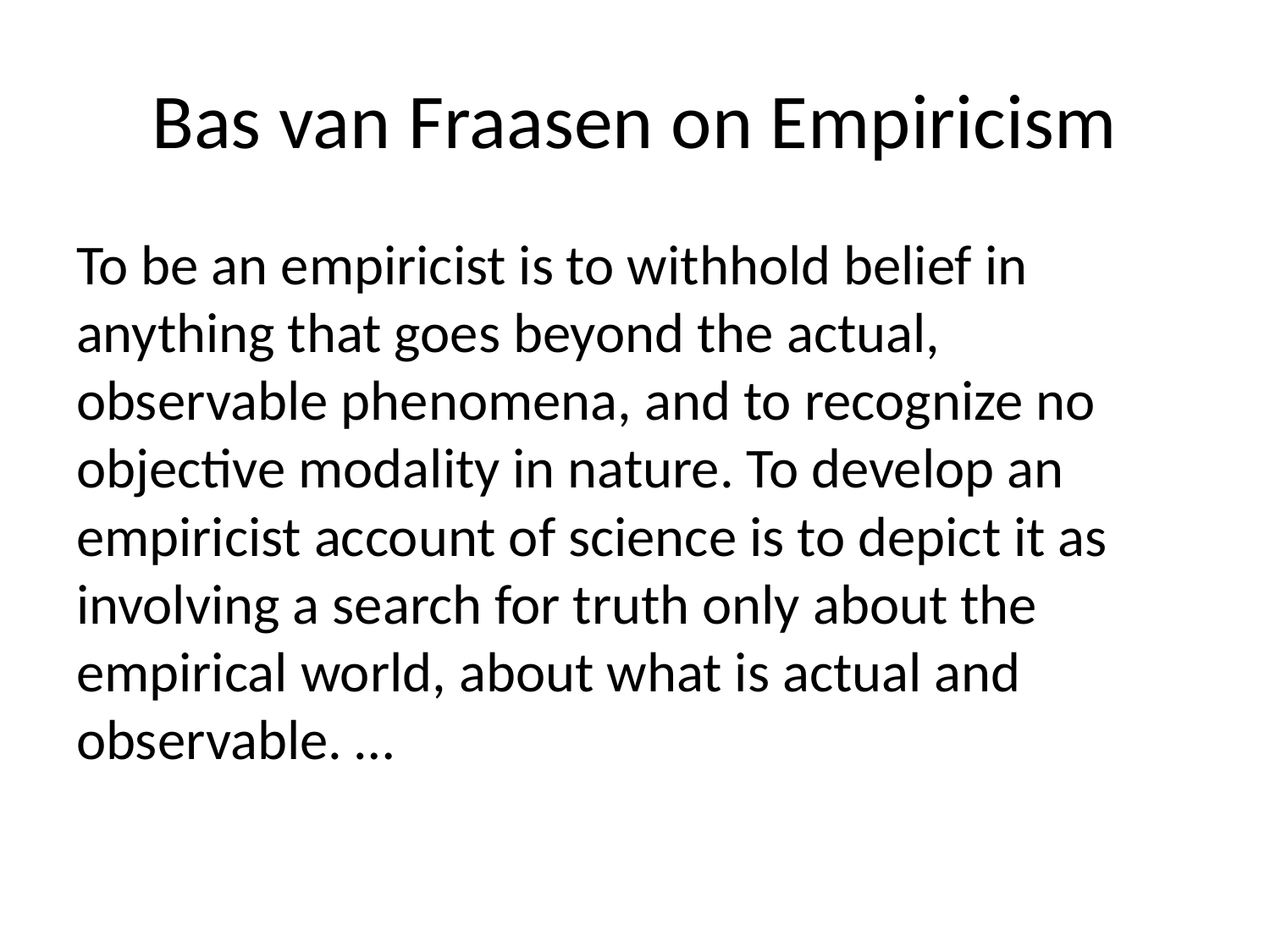

# Bas van Fraasen on Empiricism
To be an empiricist is to withhold belief in anything that goes beyond the actual, observable phenomena, and to recognize no objective modality in nature. To develop an empiricist account of science is to depict it as involving a search for truth only about the empirical world, about what is actual and observable. …